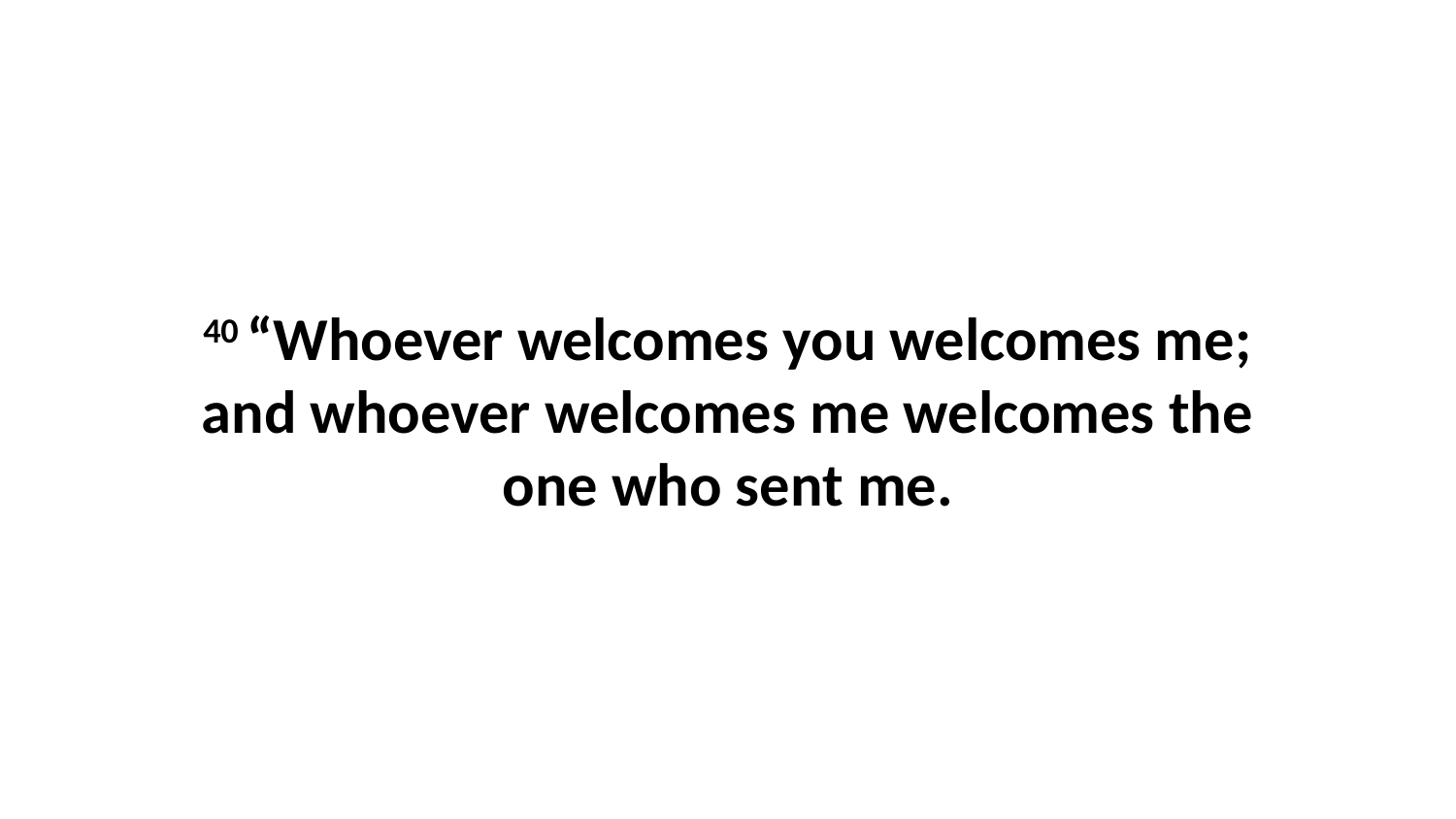

40 “Whoever welcomes you welcomes me; and whoever welcomes me welcomes the one who sent me.